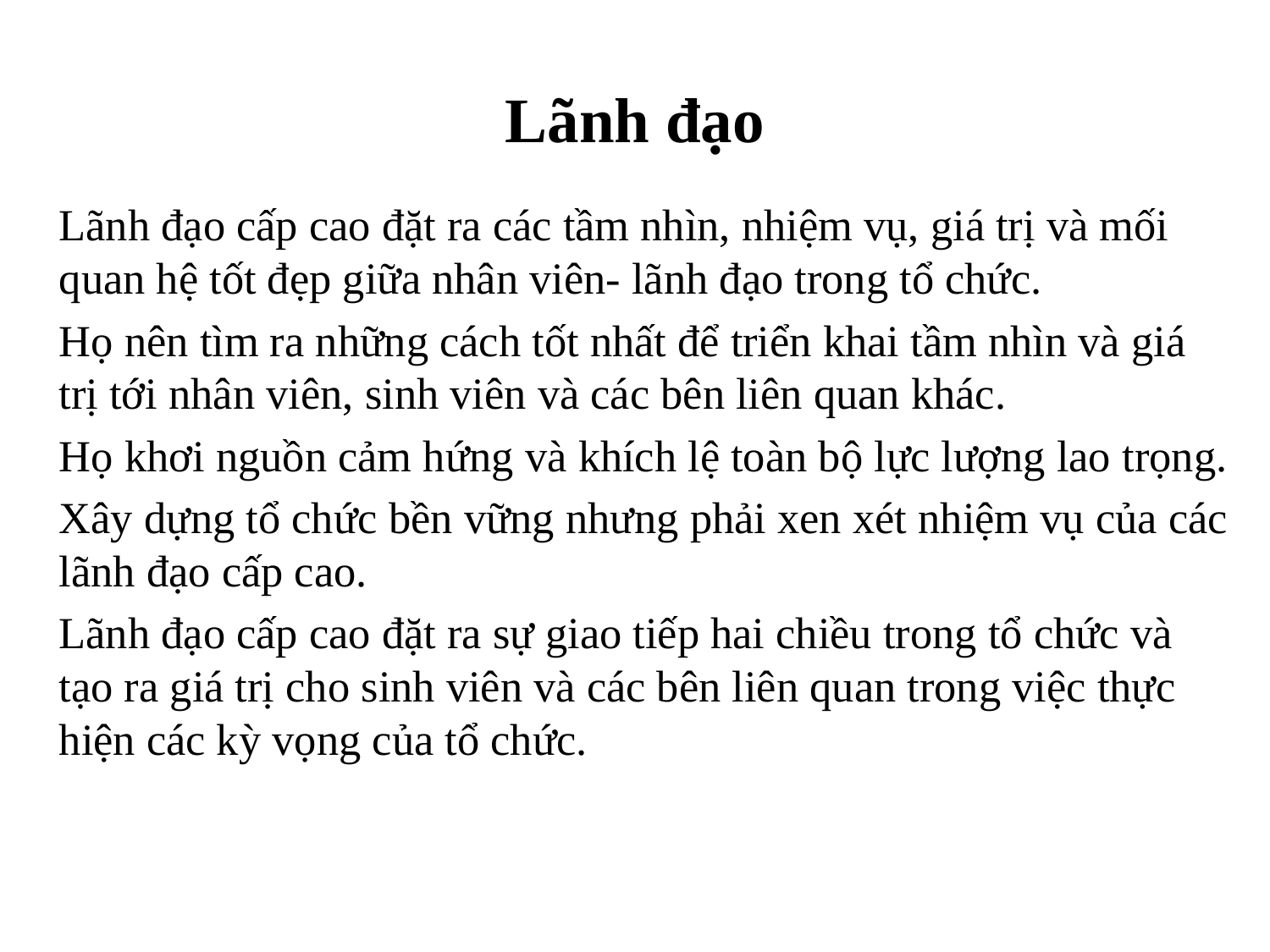

# Lãnh đạo
	Lãnh đạo cấp cao đặt ra các tầm nhìn, nhiệm vụ, giá trị và mối quan hệ tốt đẹp giữa nhân viên- lãnh đạo trong tổ chức.
	Họ nên tìm ra những cách tốt nhất để triển khai tầm nhìn và giá trị tới nhân viên, sinh viên và các bên liên quan khác.
	Họ khơi nguồn cảm hứng và khích lệ toàn bộ lực lượng lao trọng.
	Xây dựng tổ chức bền vững nhưng phải xen xét nhiệm vụ của các lãnh đạo cấp cao.
	Lãnh đạo cấp cao đặt ra sự giao tiếp hai chiều trong tổ chức và tạo ra giá trị cho sinh viên và các bên liên quan trong việc thực hiện các kỳ vọng của tổ chức.